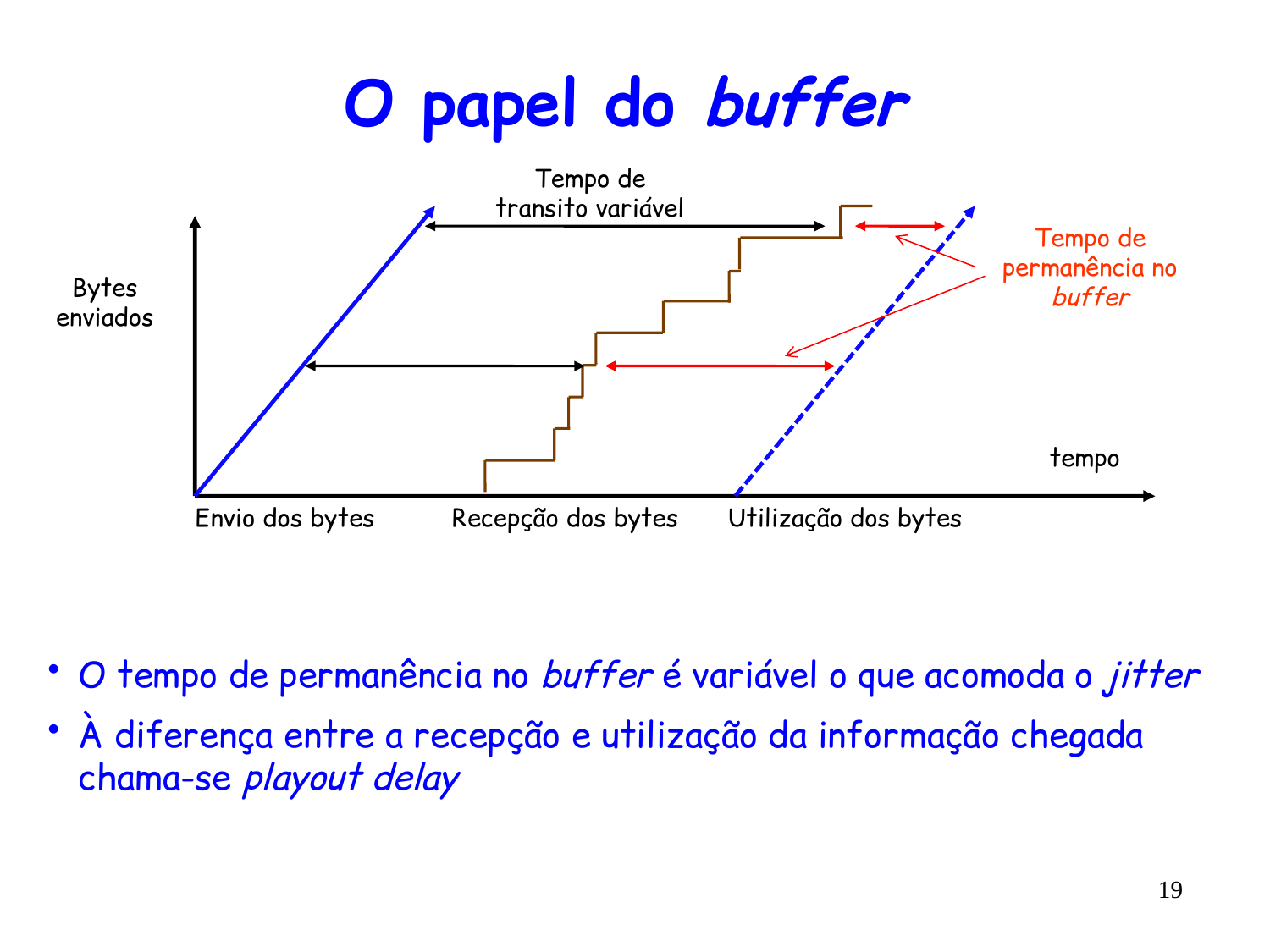

# O papel do buffer
Tempo de transito variável

Tempo de permanência no buffer

Bytes enviados

tempo
Envio dos bytes

Recepção dos bytes
Utilização dos bytes
O tempo de permanência no buffer é variável o que acomoda o jitter
À diferença entre a recepção e utilização da informação chegada chama-se playout delay
19